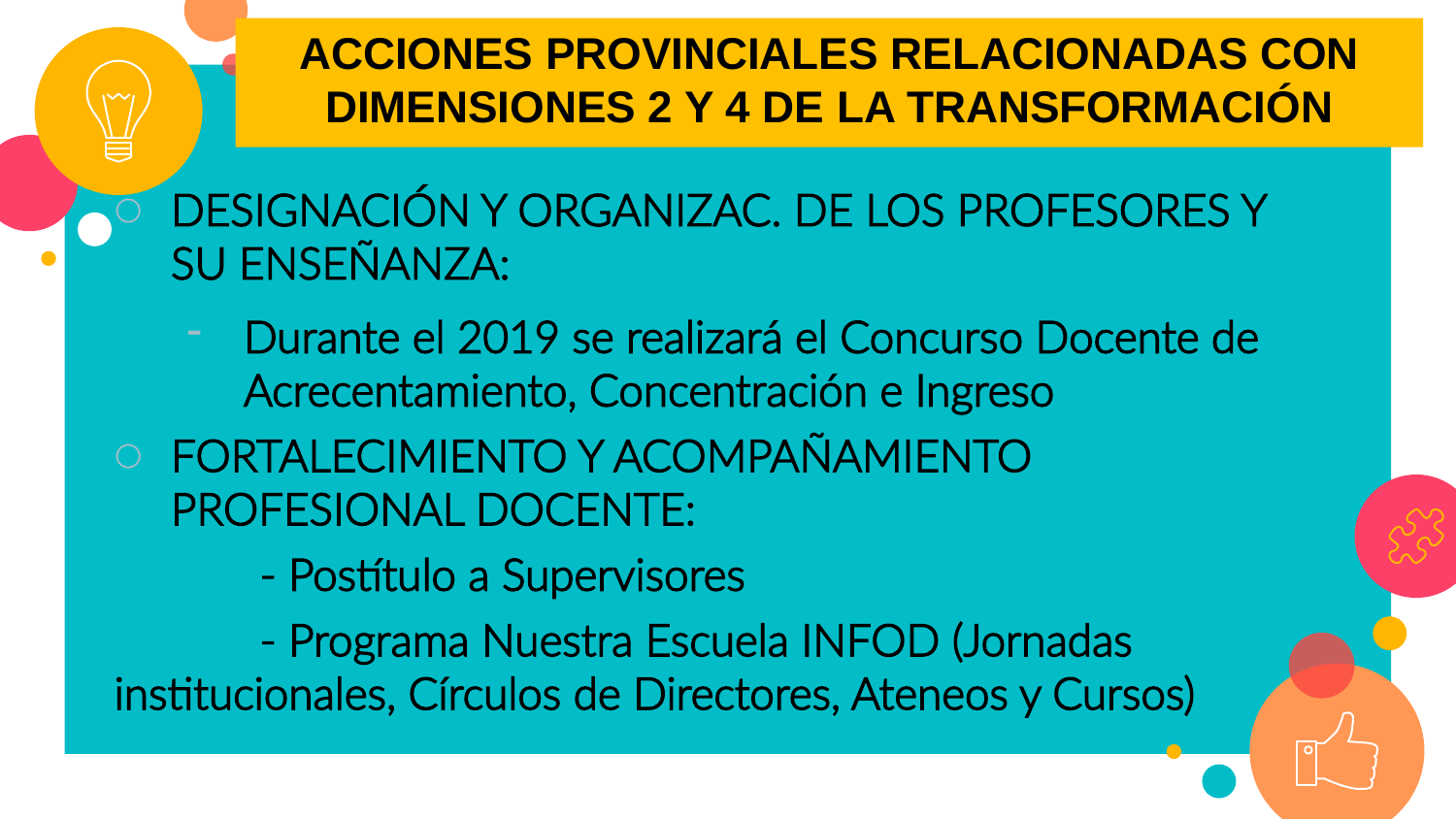

ACCIONES PROVINCIALES RELACIONADAS CON DIMENSIONES 2 Y 4 DE LA TRANSFORMACIÓN
DESIGNACIÓN Y ORGANIZAC. DE LOS PROFESORES Y SU ENSEÑANZA:
Durante el 2019 se realizará el Concurso Docente de Acrecentamiento, Concentración e Ingreso
FORTALECIMIENTO Y ACOMPAÑAMIENTO PROFESIONAL DOCENTE:
	- Postítulo a Supervisores
	- Programa Nuestra Escuela INFOD (Jornadas institucionales, Círculos de Directores, Ateneos y Cursos)